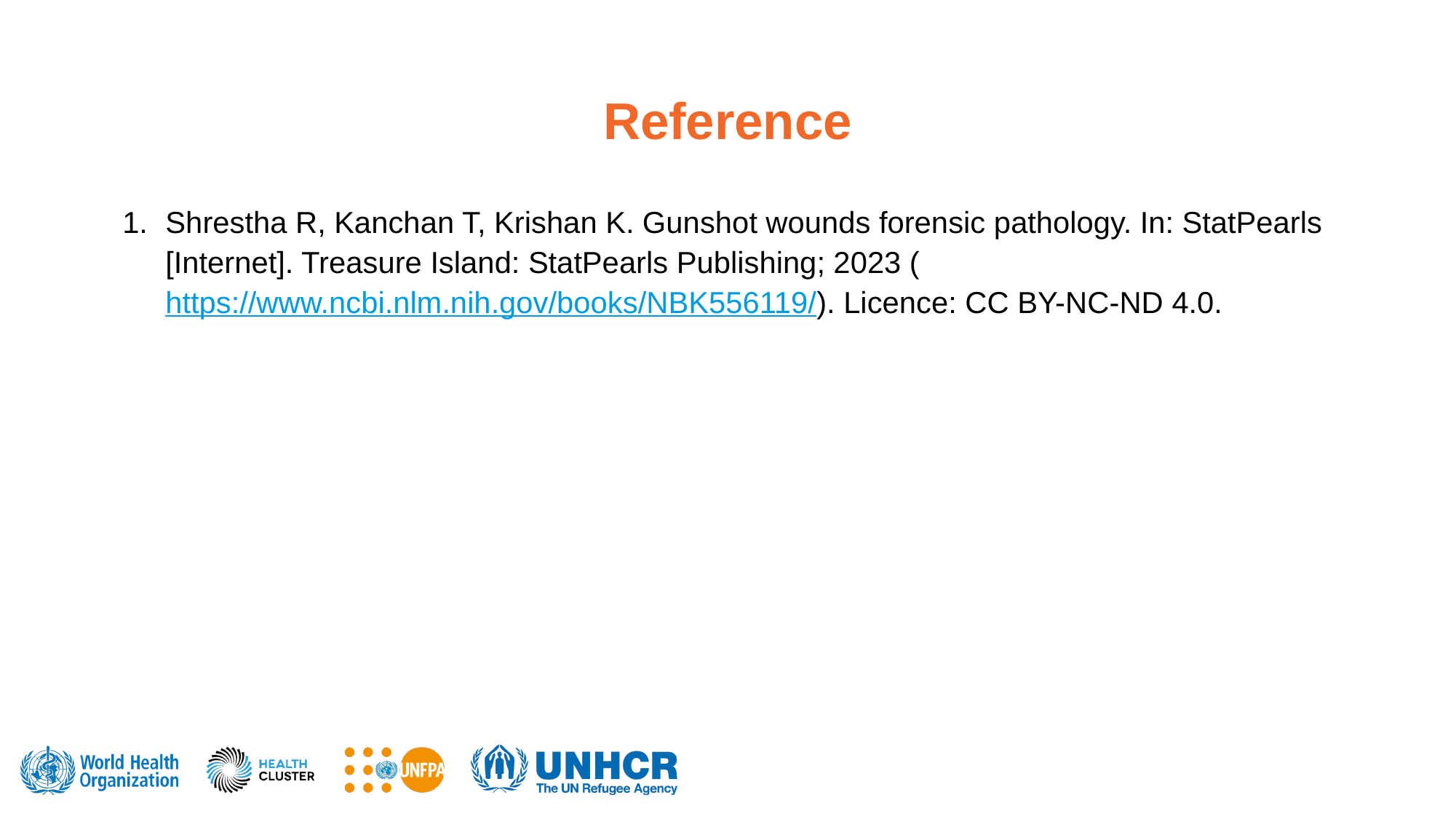

# Reference
Shrestha R, Kanchan T, Krishan K. Gunshot wounds forensic pathology. In: StatPearls [Internet]. Treasure Island: StatPearls Publishing; 2023 (https://www.ncbi.nlm.nih.gov/books/NBK556119/). Licence: CC BY-NC-ND 4.0.